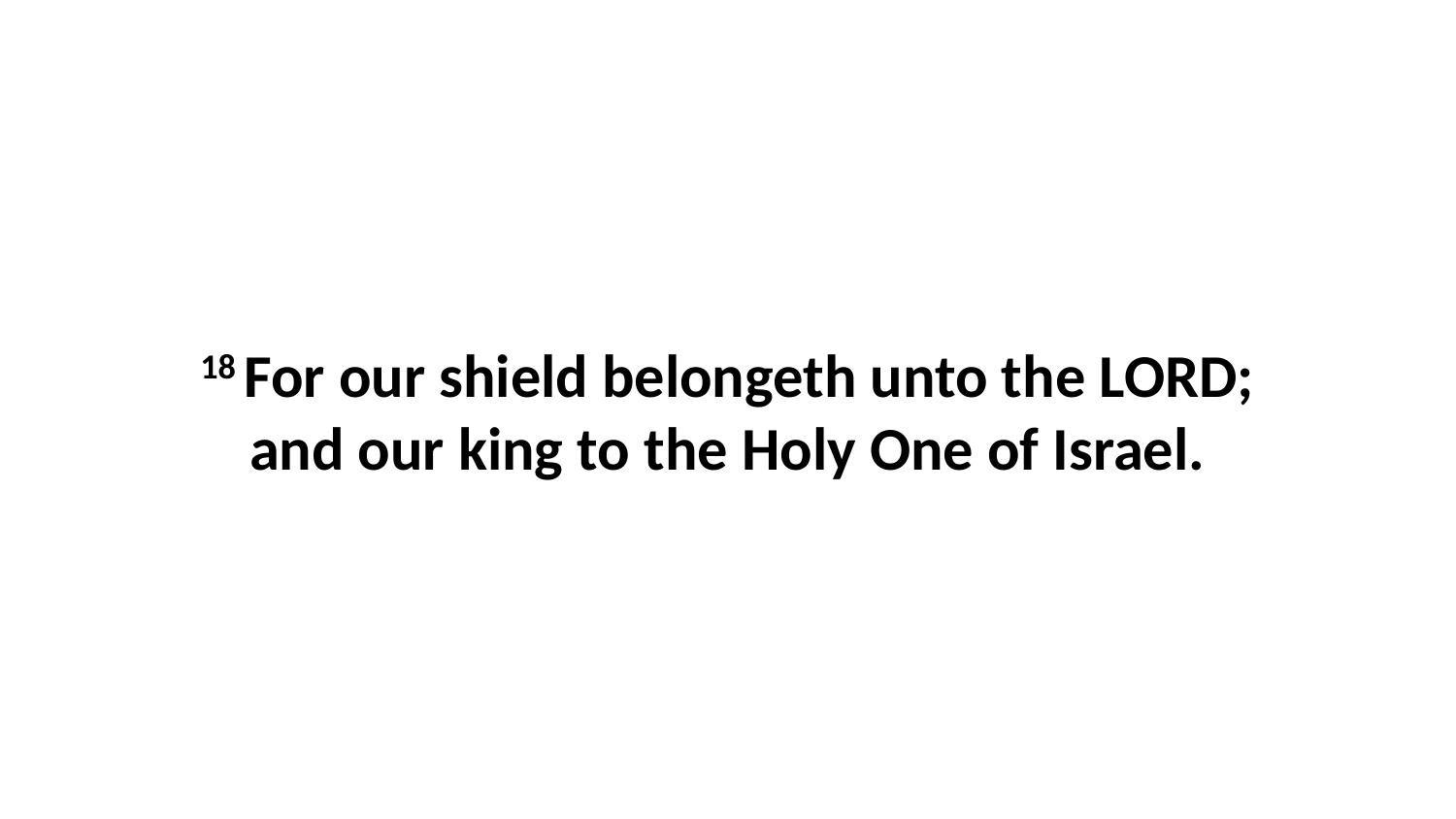

18 For our shield belongeth unto the LORD; and our king to the Holy One of Israel.